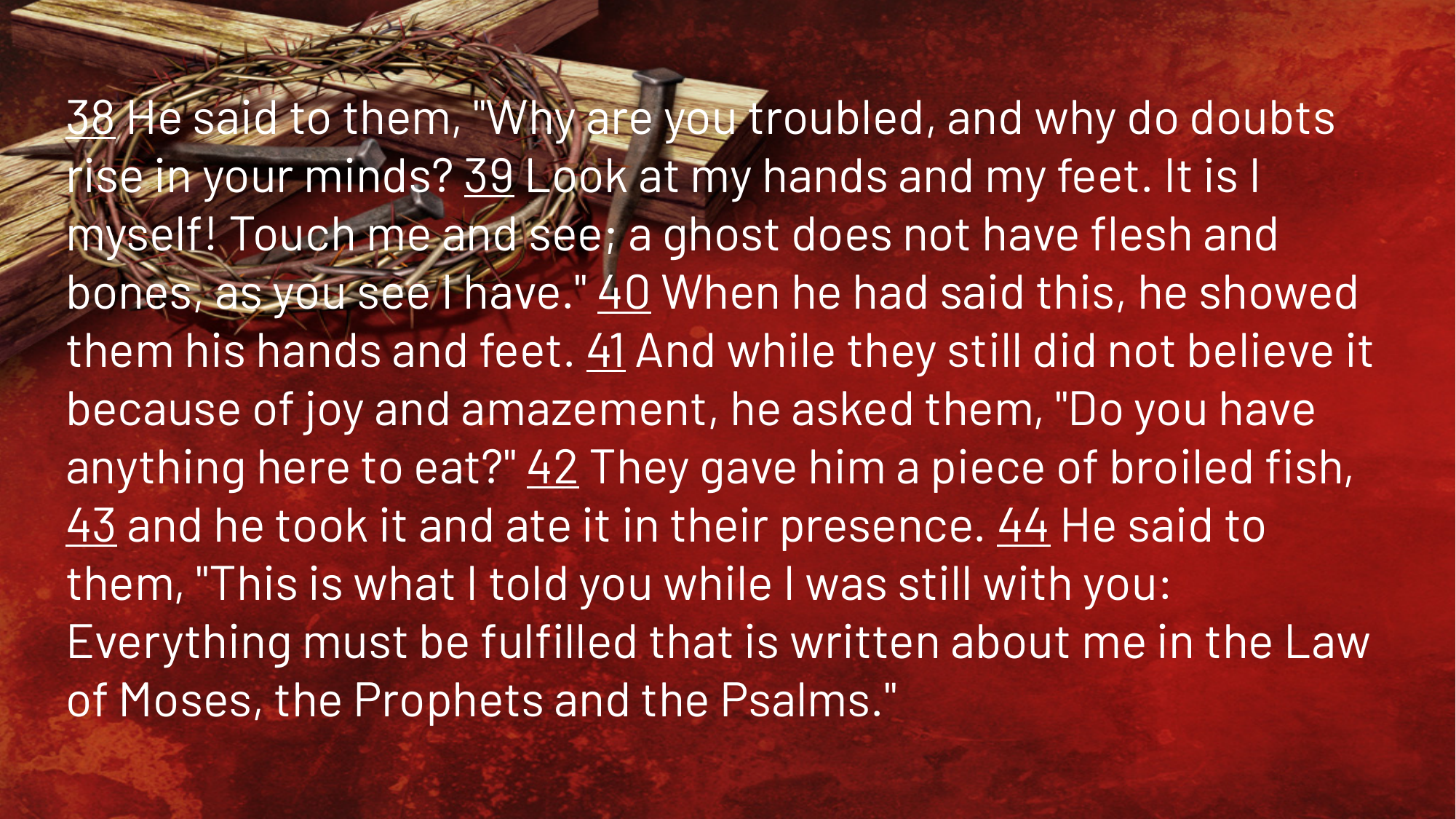

38 He said to them, "Why are you troubled, and why do doubts rise in your minds? 39 Look at my hands and my feet. It is I myself! Touch me and see; a ghost does not have flesh and bones, as you see I have." 40 When he had said this, he showed them his hands and feet. 41 And while they still did not believe it because of joy and amazement, he asked them, "Do you have anything here to eat?" 42 They gave him a piece of broiled fish, 43 and he took it and ate it in their presence. 44 He said to them, "This is what I told you while I was still with you: Everything must be fulfilled that is written about me in the Law of Moses, the Prophets and the Psalms."